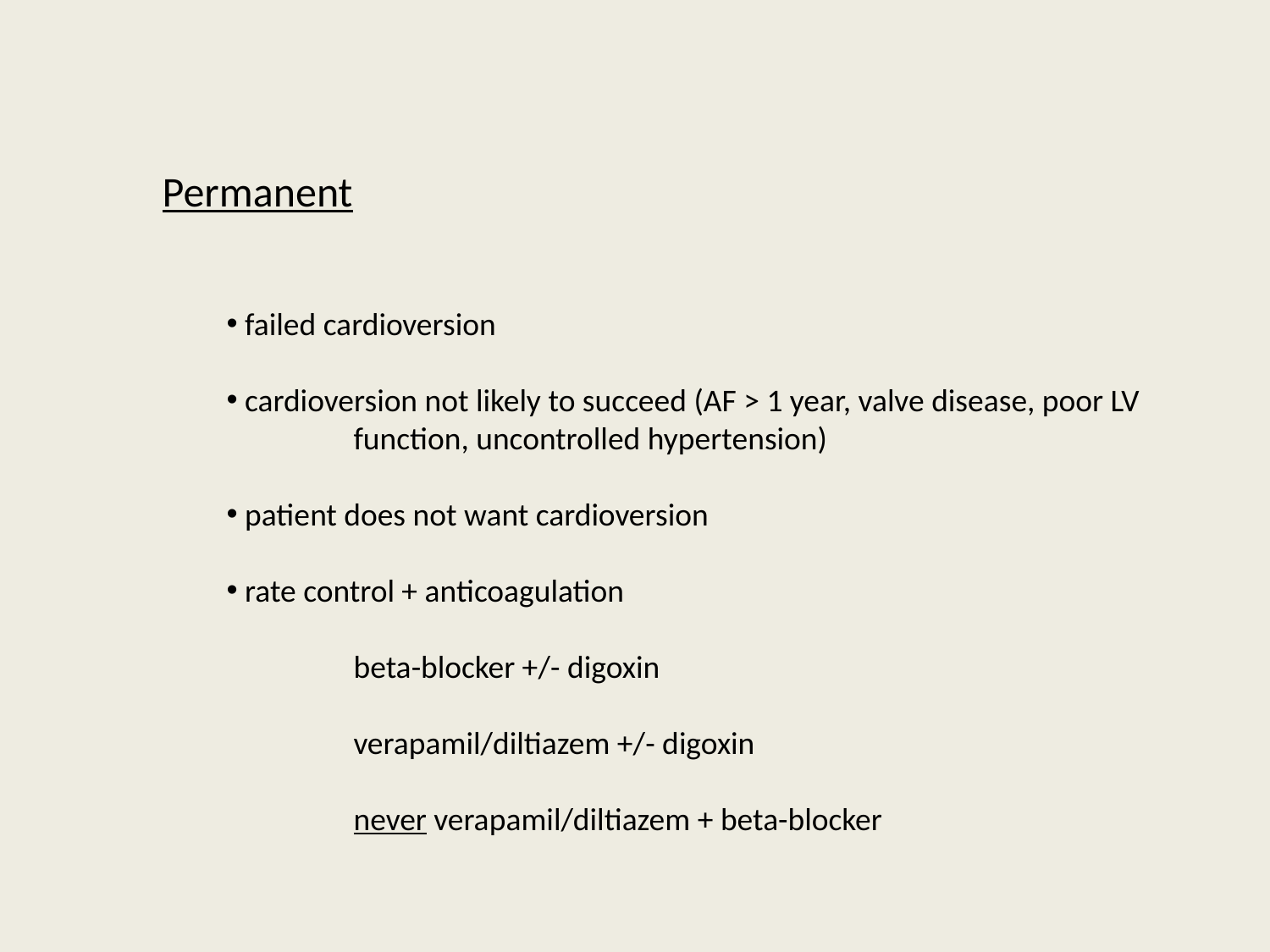

Permanent
 failed cardioversion

 cardioversion not likely to succeed (AF > 1 year, valve disease, poor LV
	function, uncontrolled hypertension)

 patient does not want cardioversion

 rate control + anticoagulation

	beta-blocker +/- digoxin

	verapamil/diltiazem +/- digoxin

	never verapamil/diltiazem + beta-blocker